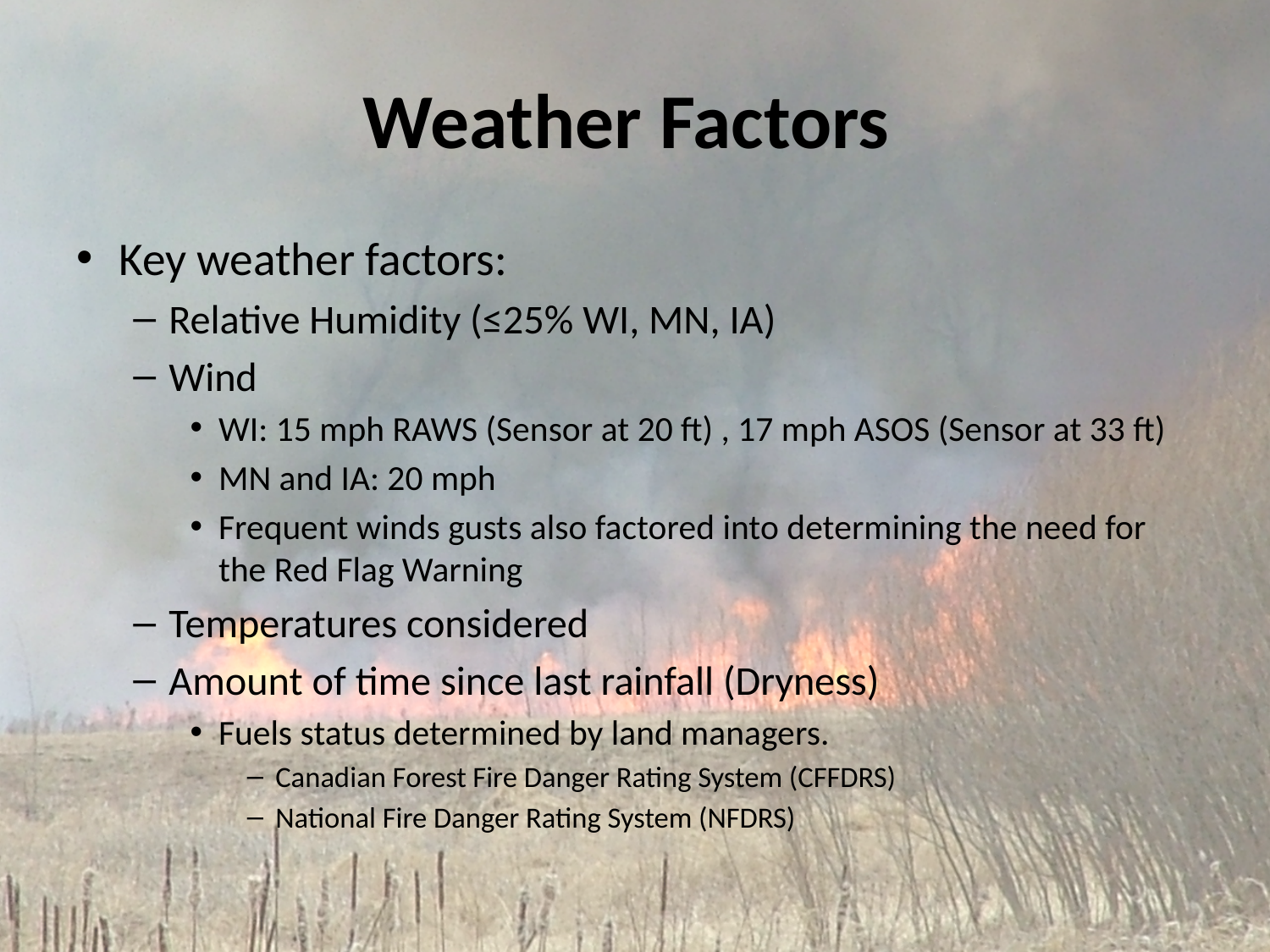

# Weather Factors
Key weather factors:
Relative Humidity (≤25% WI, MN, IA)
Wind
WI: 15 mph RAWS (Sensor at 20 ft) , 17 mph ASOS (Sensor at 33 ft)
MN and IA: 20 mph
Frequent winds gusts also factored into determining the need for the Red Flag Warning
Temperatures considered
Amount of time since last rainfall (Dryness)
Fuels status determined by land managers.
Canadian Forest Fire Danger Rating System (CFFDRS)
National Fire Danger Rating System (NFDRS)